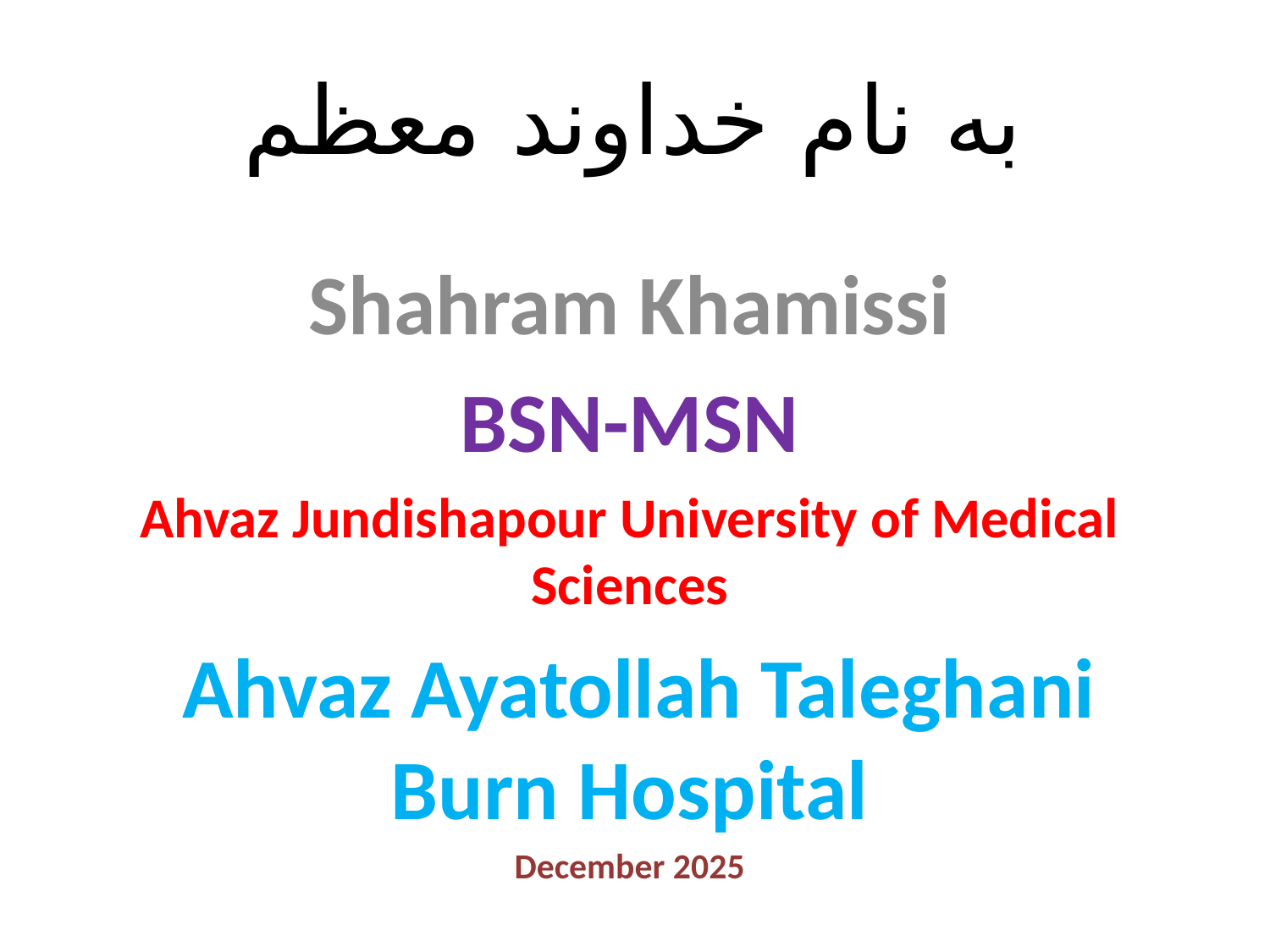

# به نام خداوند معظم
Shahram Khamissi
BSN-MSN
Ahvaz Jundishapour University of Medical Sciences
 Ahvaz Ayatollah Taleghani Burn Hospital
December 2025